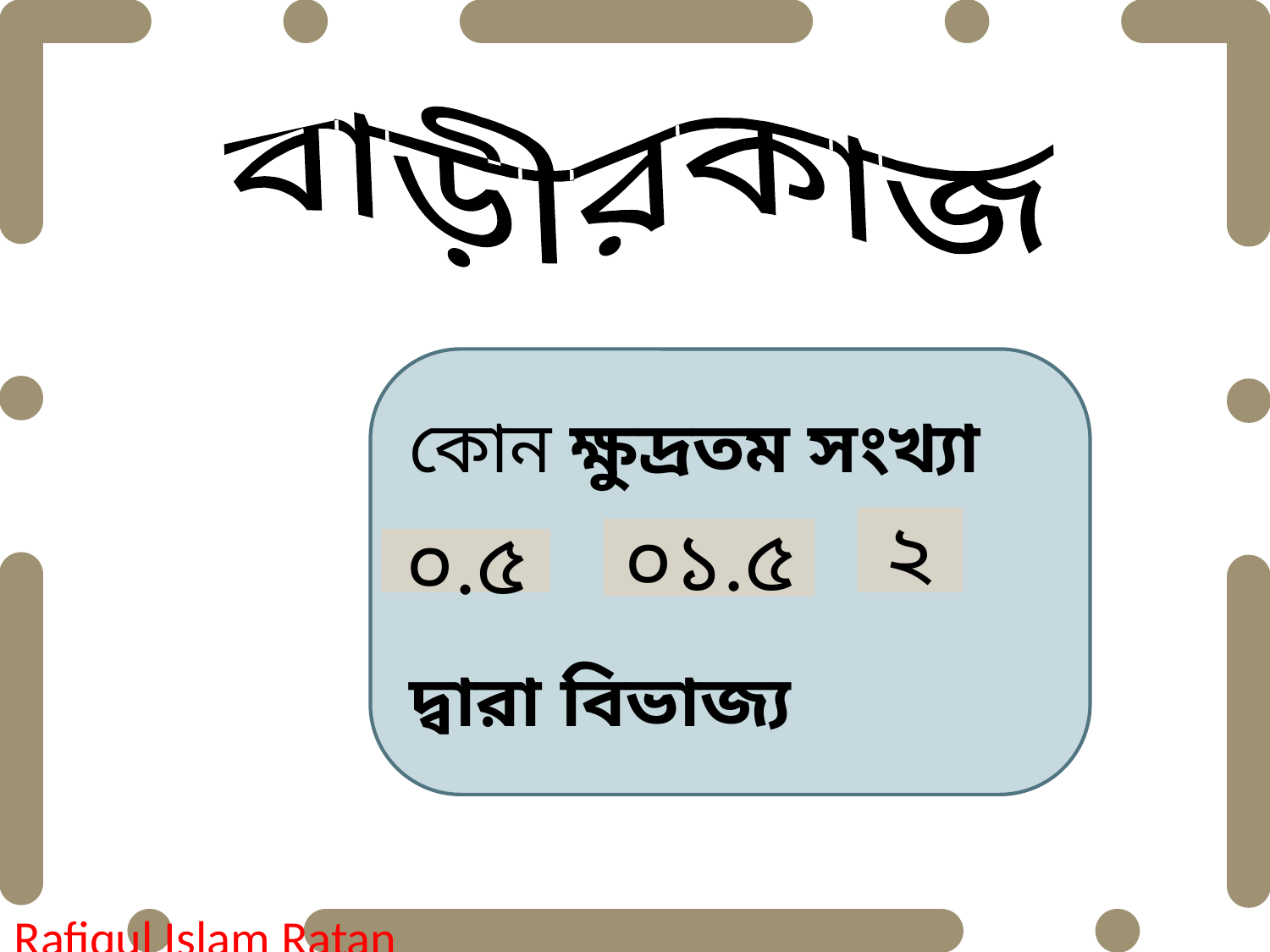

বাড়ীর	কাজ
কোন ক্ষুদ্রতম সংখ্যা

দ্বারা বিভাজ্য
২
০১.৫
০.৫